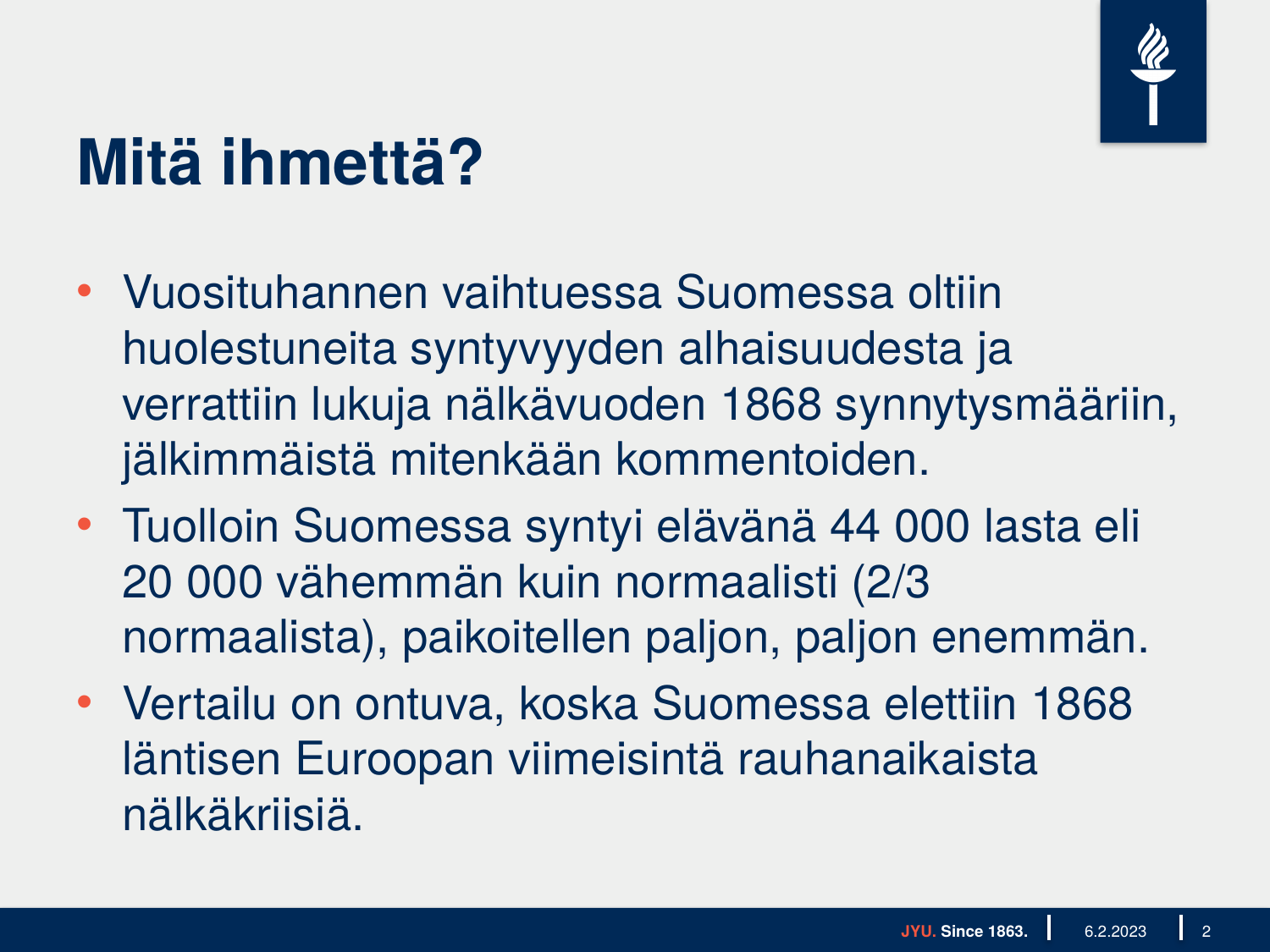

# Mitä ihmettä?
Vuosituhannen vaihtuessa Suomessa oltiin huolestuneita syntyvyyden alhaisuudesta ja verrattiin lukuja nälkävuoden 1868 synnytysmääriin, jälkimmäistä mitenkään kommentoiden.
Tuolloin Suomessa syntyi elävänä 44 000 lasta eli 20 000 vähemmän kuin normaalisti (2/3 normaalista), paikoitellen paljon, paljon enemmän.
Vertailu on ontuva, koska Suomessa elettiin 1868 läntisen Euroopan viimeisintä rauhanaikaista nälkäkriisiä.
JYU. Since 1863.
6.2.2023
2